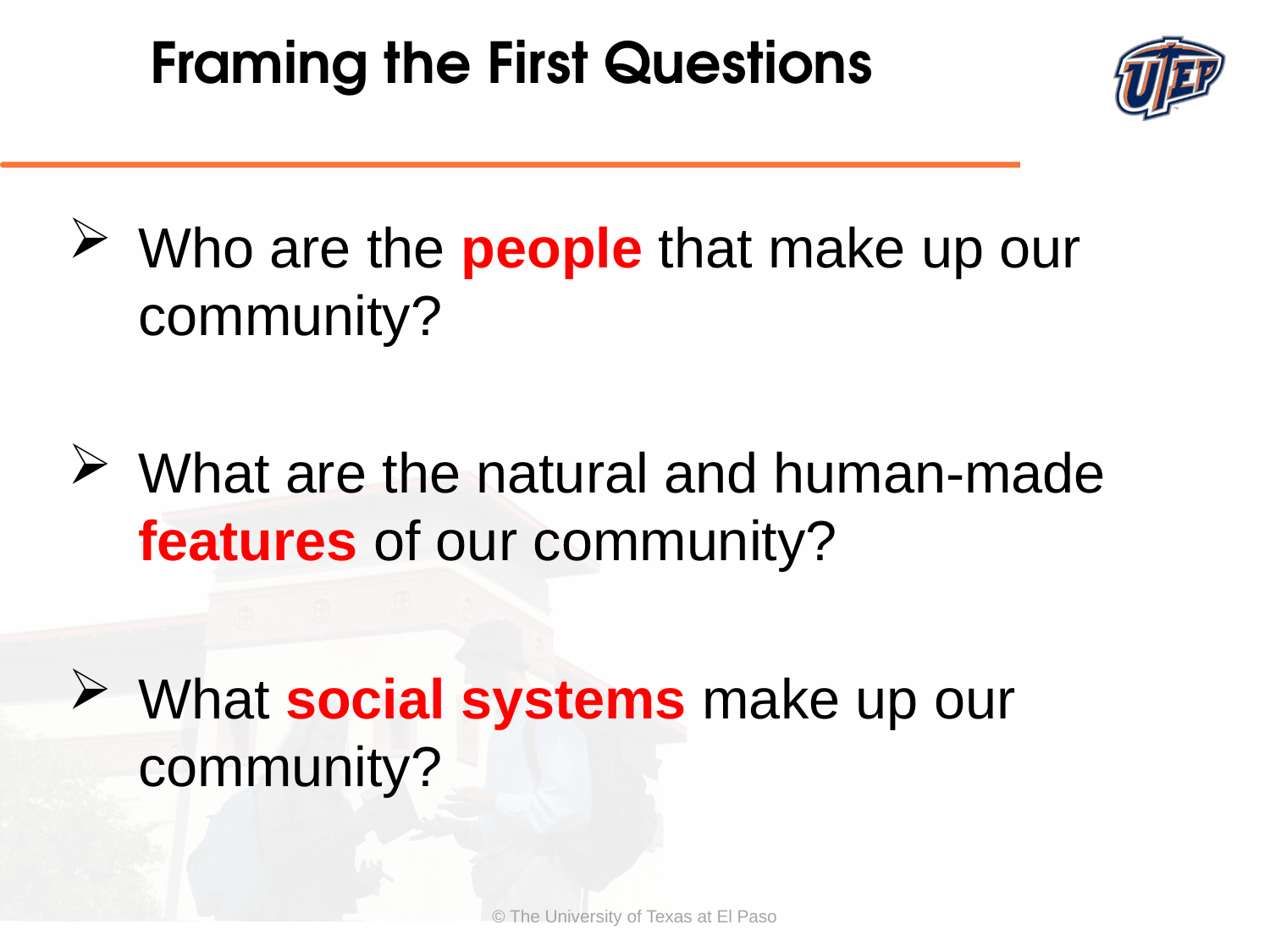

Framing the First Questions
Who are the people that make up our community?

What are the natural and human-made features of our community?

What social systems make up our community?